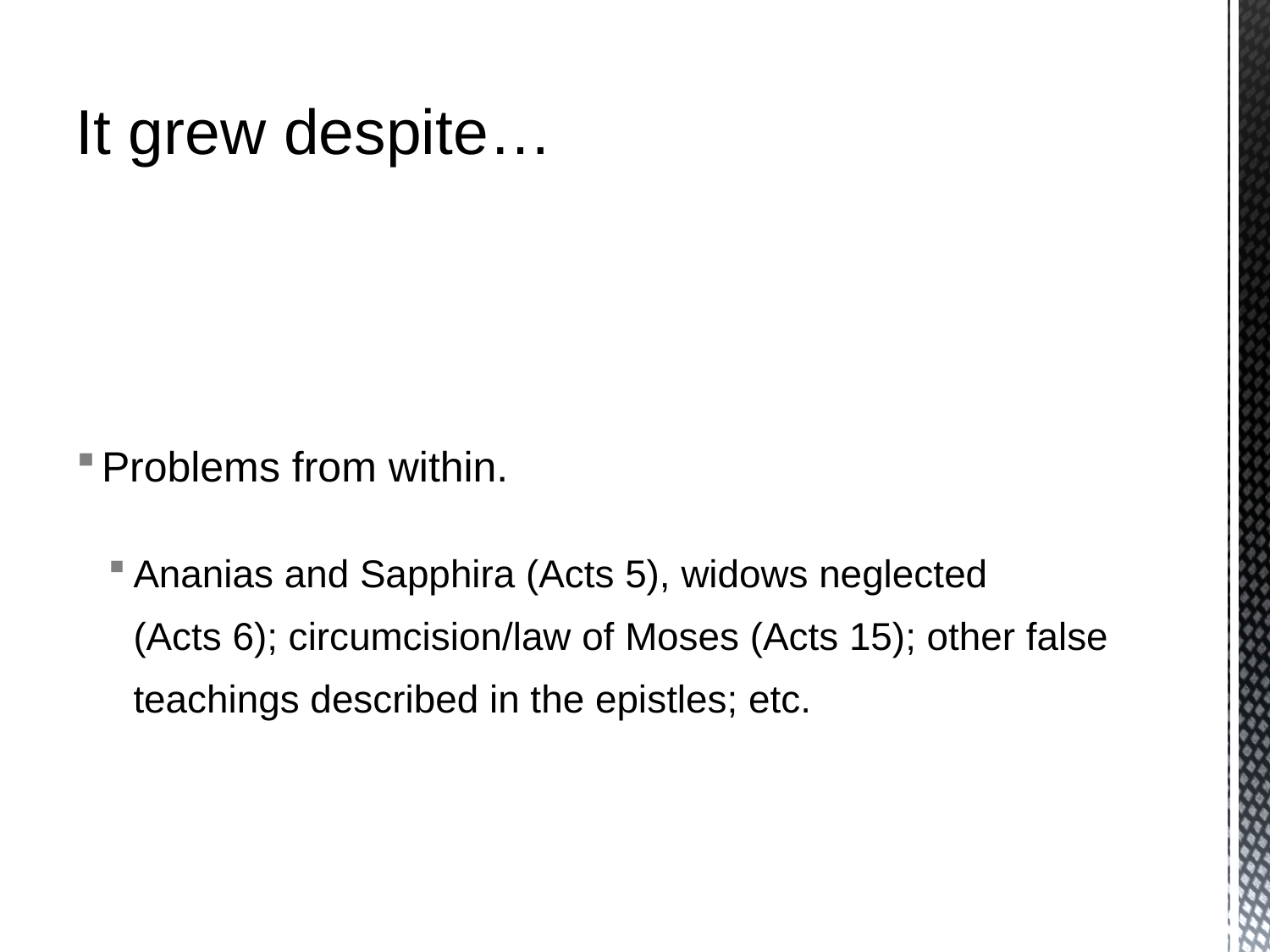

It grew despite…
Problems from within.
Ananias and Sapphira (Acts 5), widows neglected
(Acts 6); circumcision/law of Moses (Acts 15); other false teachings described in the epistles; etc.